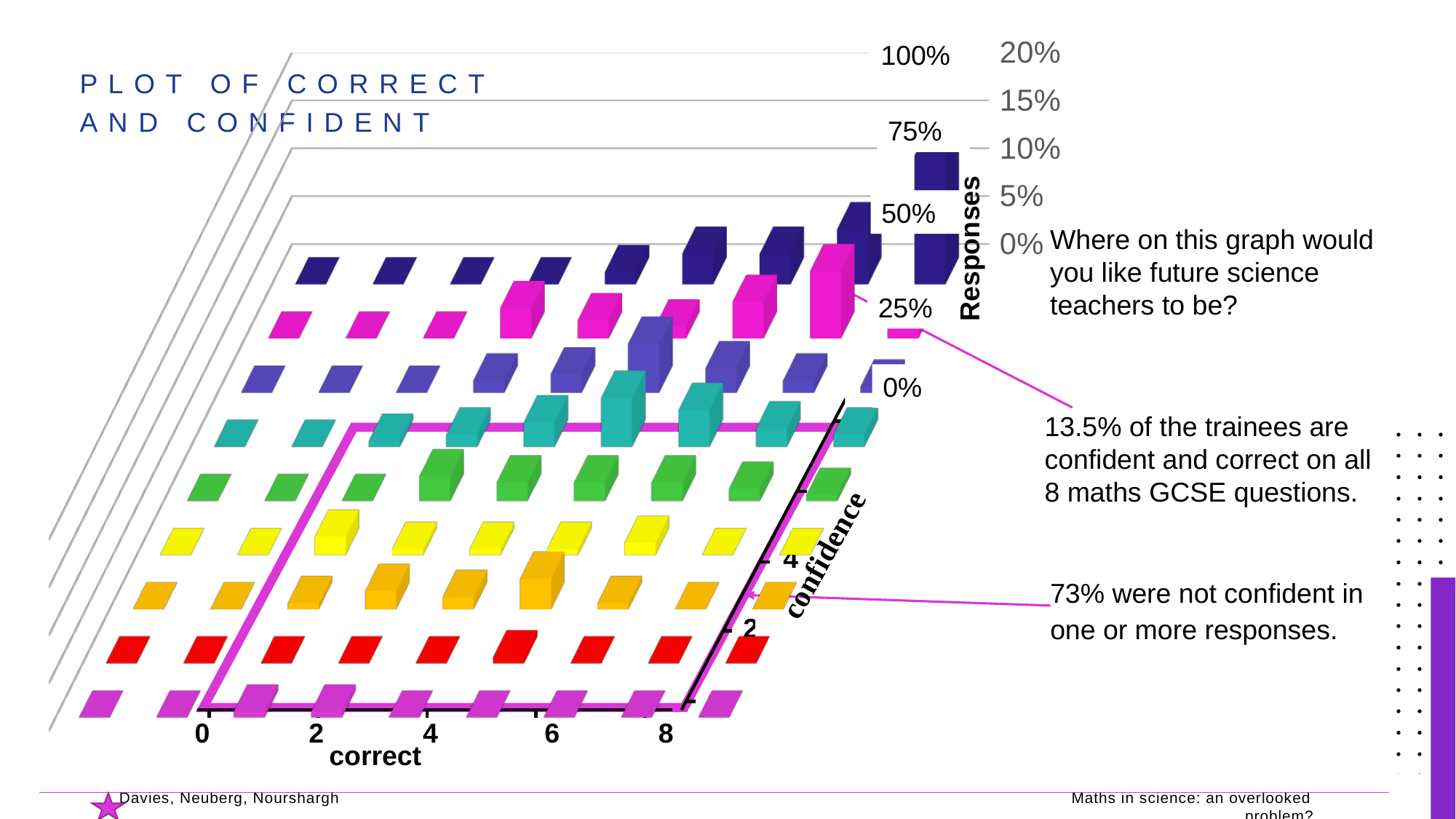

[unsupported chart]

100%
75%
50%
25%
0%
# Plot of correct and confident
Where on this graph would you like future science teachers to be?

Responses
13.5% of the trainees are confident and correct on all
8 maths GCSE questions.

8

73% were not confident in one or more responses.
6

4
2

0
0             2             4              6             8

correct
Davies, Neuberg, Nourshargh                                                                                                                                                    Maths in science: an overlooked problem?